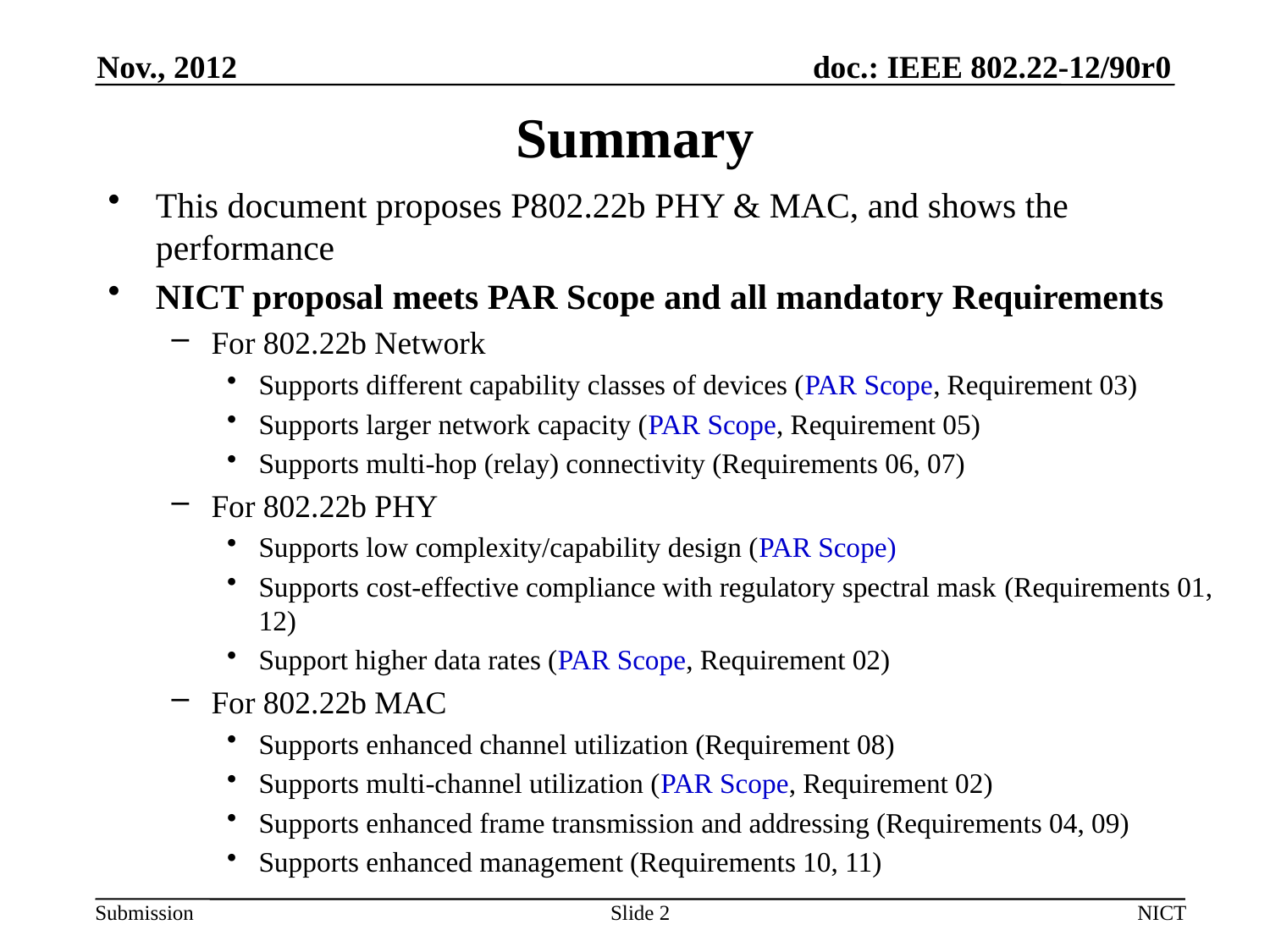

Nov., 2012
# Summary
This document proposes P802.22b PHY & MAC, and shows the performance
NICT proposal meets PAR Scope and all mandatory Requirements
For 802.22b Network
Supports different capability classes of devices (PAR Scope, Requirement 03)
Supports larger network capacity (PAR Scope, Requirement 05)
Supports multi-hop (relay) connectivity (Requirements 06, 07)
For 802.22b PHY
Supports low complexity/capability design (PAR Scope)
Supports cost-effective compliance with regulatory spectral mask (Requirements 01, 12)
Support higher data rates (PAR Scope, Requirement 02)
For 802.22b MAC
Supports enhanced channel utilization (Requirement 08)
Supports multi-channel utilization (PAR Scope, Requirement 02)
Supports enhanced frame transmission and addressing (Requirements 04, 09)
Supports enhanced management (Requirements 10, 11)
Slide 2
NICT